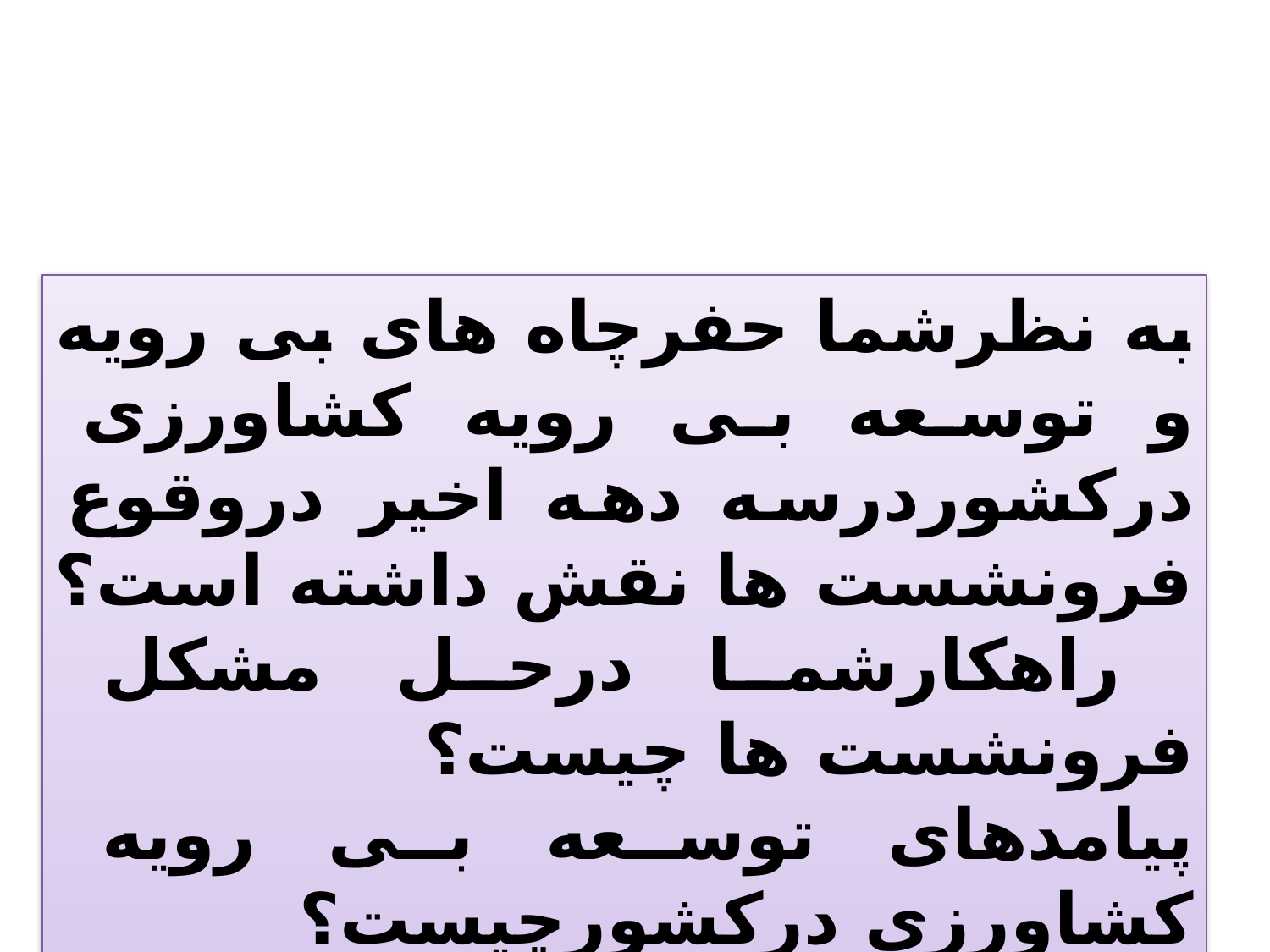

به نظرشما حفرچاه های بی رویه و توسعه بی رویه کشاورزی درکشوردرسه دهه اخیر دروقوع فرونشست ها نقش داشته است؟
 راهکارشما درحل مشکل فرونشست ها چیست؟
پیامدهای توسعه بی رویه کشاورزی درکشورچیست؟